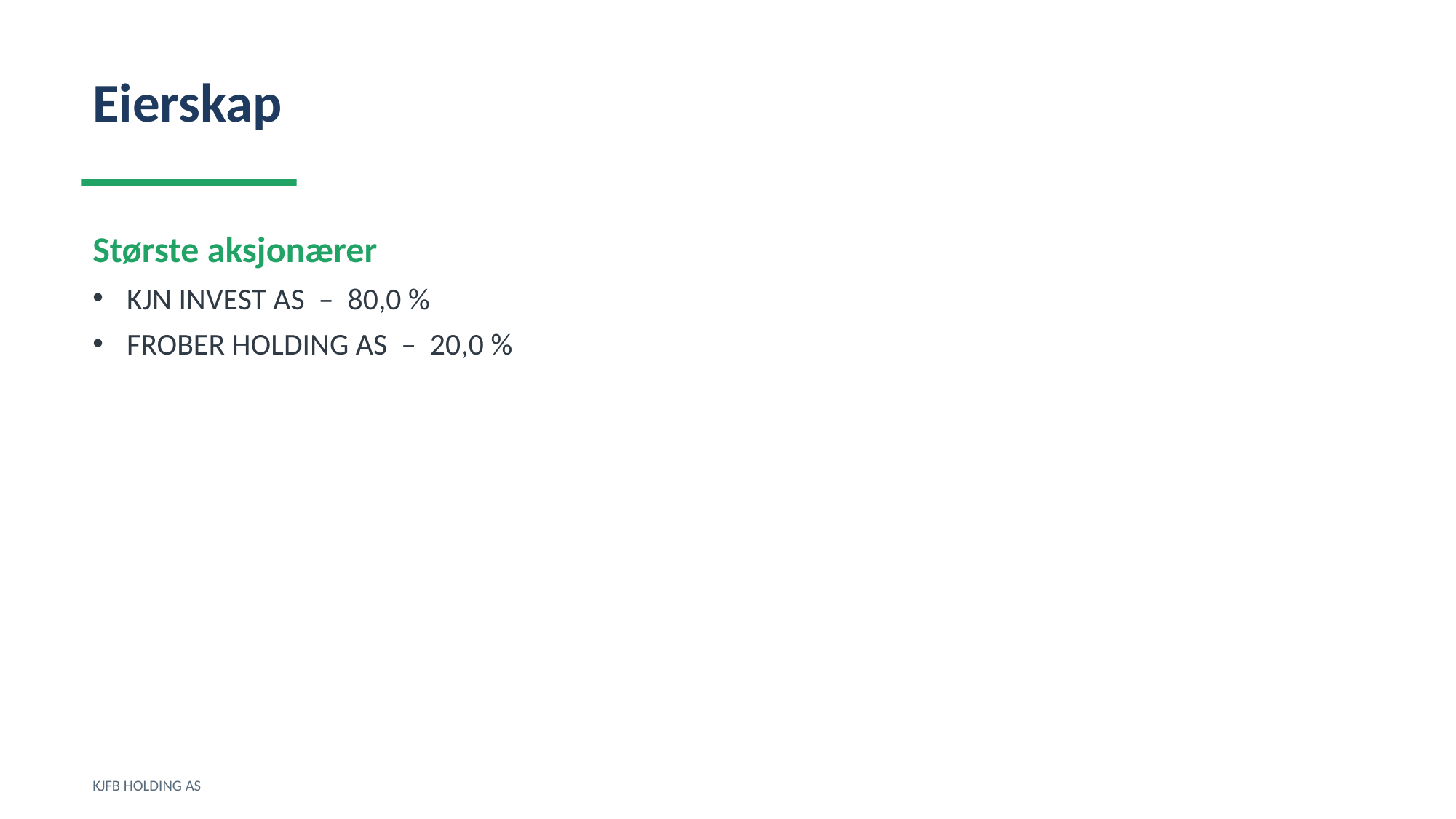

Eierskap

Største aksjonærer
KJN INVEST AS  –  80,0 %
FROBER HOLDING AS  –  20,0 %
KJFB HOLDING AS